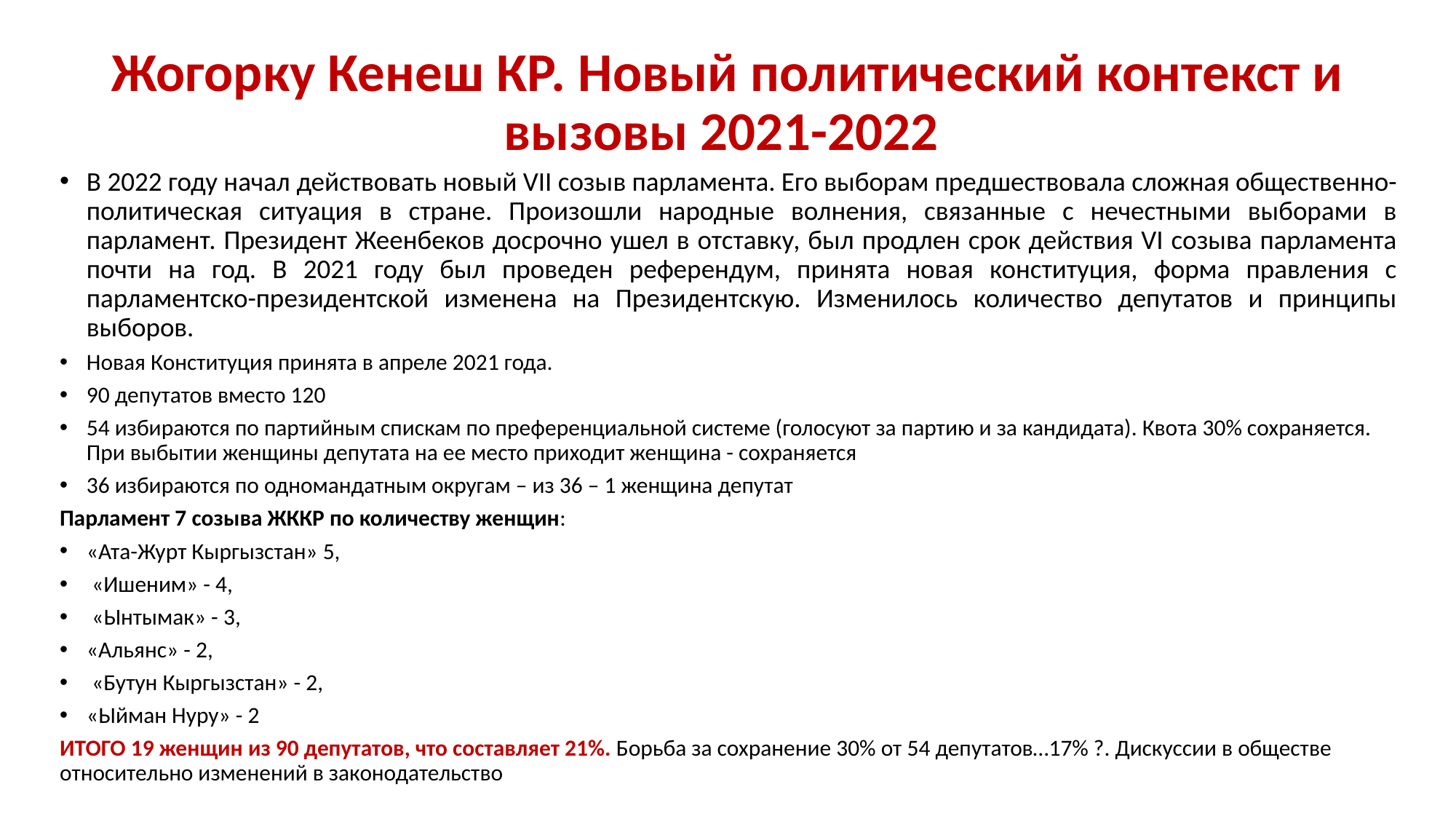

# Жогорку Кенеш КР. Новый политический контекст и вызовы 2021-2022
В 2022 году начал действовать новый VII созыв парламента. Его выборам предшествовала сложная общественно-политическая ситуация в стране. Произошли народные волнения, связанные с нечестными выборами в парламент. Президент Жеенбеков досрочно ушел в отставку, был продлен срок действия VI созыва парламента почти на год. В 2021 году был проведен референдум, принята новая конституция, форма правления с парламентско-президентской изменена на Президентскую. Изменилось количество депутатов и принципы выборов.
Новая Конституция принята в апреле 2021 года.
90 депутатов вместо 120
54 избираются по партийным спискам по преференциальной системе (голосуют за партию и за кандидата). Квота 30% сохраняется. При выбытии женщины депутата на ее место приходит женщина - сохраняется
36 избираются по одномандатным округам – из 36 – 1 женщина депутат
Парламент 7 созыва ЖККР по количеству женщин:
«Ата-Журт Кыргызстан» 5,
 «Ишеним» - 4,
 «Ынтымак» - 3,
«Альянс» - 2,
 «Бутун Кыргызстан» - 2,
«Ыйман Нуру» - 2
ИТОГО 19 женщин из 90 депутатов, что составляет 21%. Борьба за сохранение 30% от 54 депутатов…17% ?. Дискуссии в обществе относительно изменений в законодательство